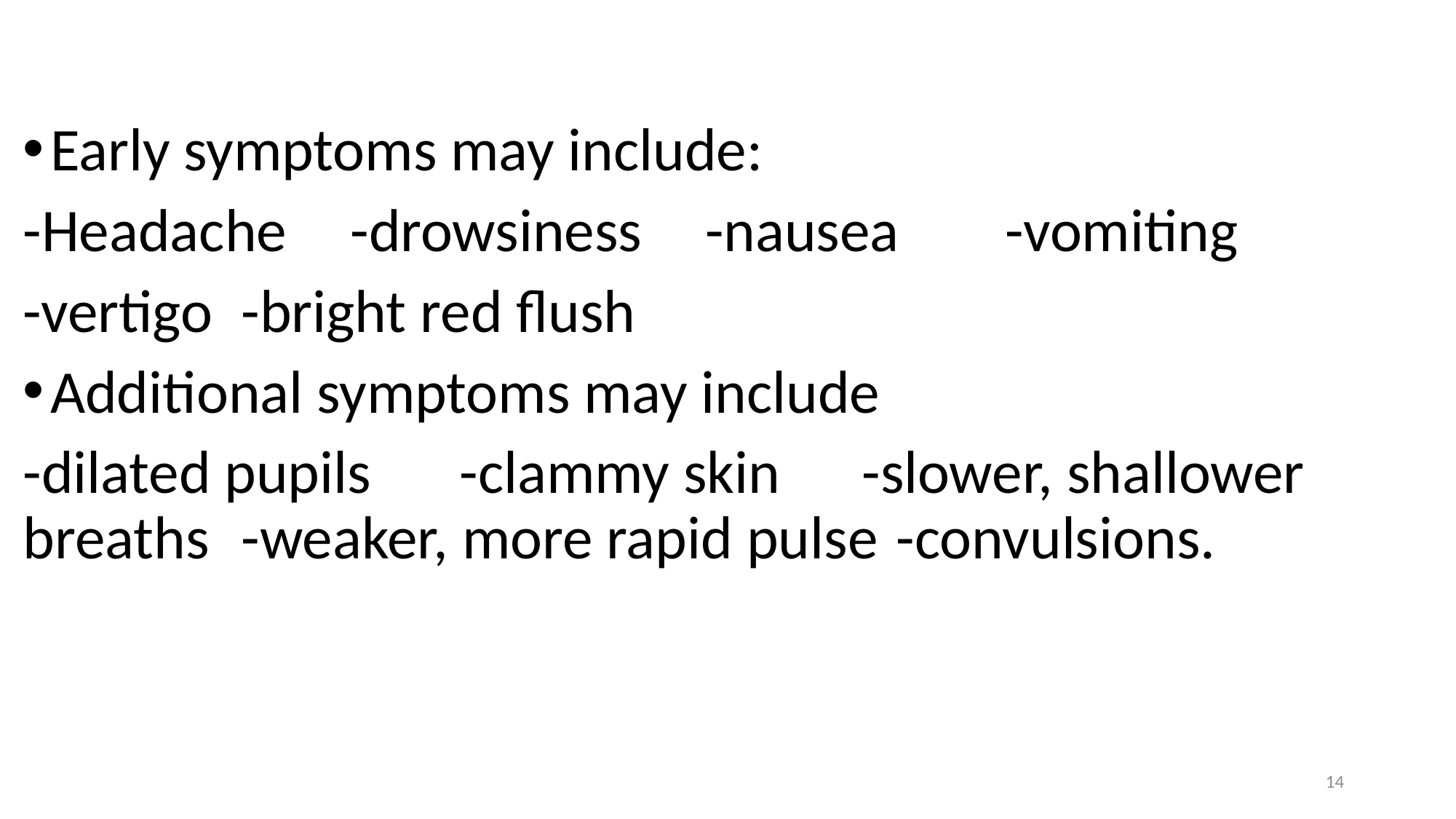

#
Early symptoms may include:
-Headache	-drowsiness	  -nausea	-vomiting
-vertigo	-bright red flush
Additional symptoms may include
-dilated pupils	-clammy skin      -slower, shallower breaths	-weaker, more rapid pulse	-convulsions.

14